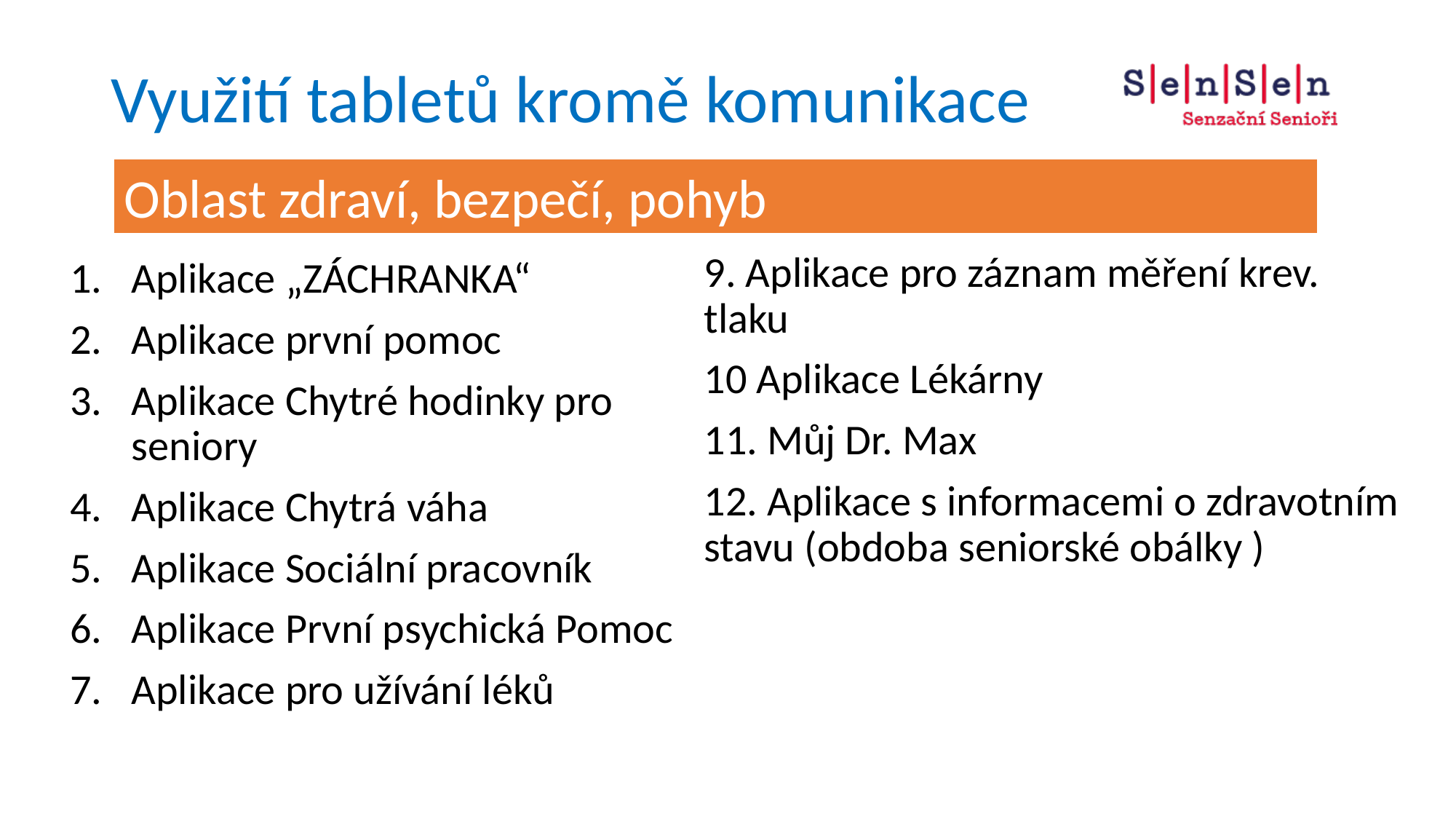

# Využití tabletů kromě komunikace
Oblast zdraví, bezpečí, pohyb
9. Aplikace pro záznam měření krev. tlaku
10 Aplikace Lékárny
11. Můj Dr. Max
12. Aplikace s informacemi o zdravotním stavu (obdoba seniorské obálky )

Aplikace „ZÁCHRANKA“
Aplikace první pomoc
Aplikace Chytré hodinky pro seniory
Aplikace Chytrá váha
Aplikace Sociální pracovník
Aplikace První psychická Pomoc
Aplikace pro užívání léků